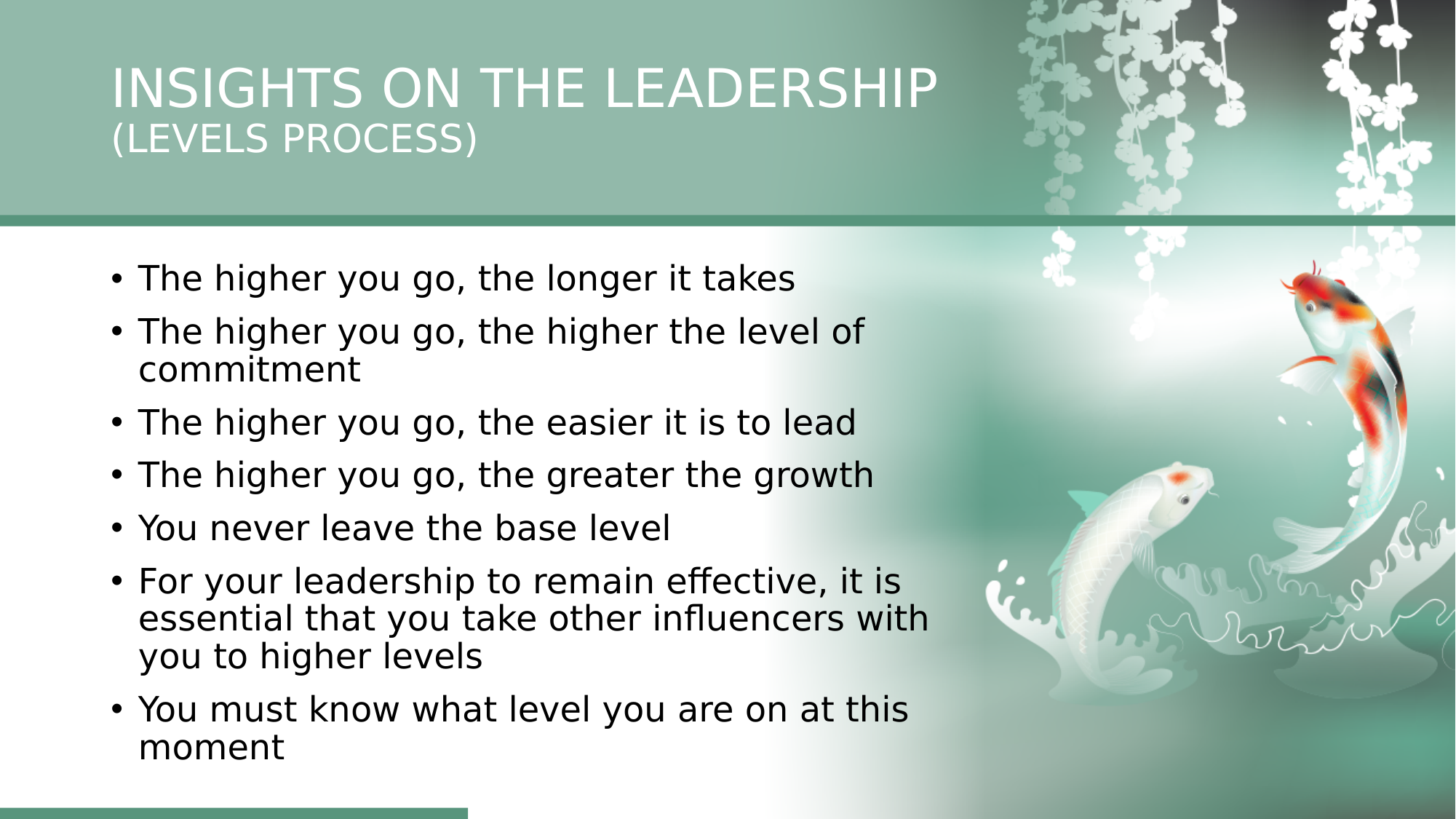

INSIGHTS ON THE LEADERSHIP
(LEVELS PROCESS)

The higher you go, the longer it takes
The higher you go, the higher the level of commitment
The higher you go, the easier it is to lead
The higher you go, the greater the growth
You never leave the base level
For your leadership to remain effective, it is essential that you take other influencers with you to higher levels
You must know what level you are on at this moment